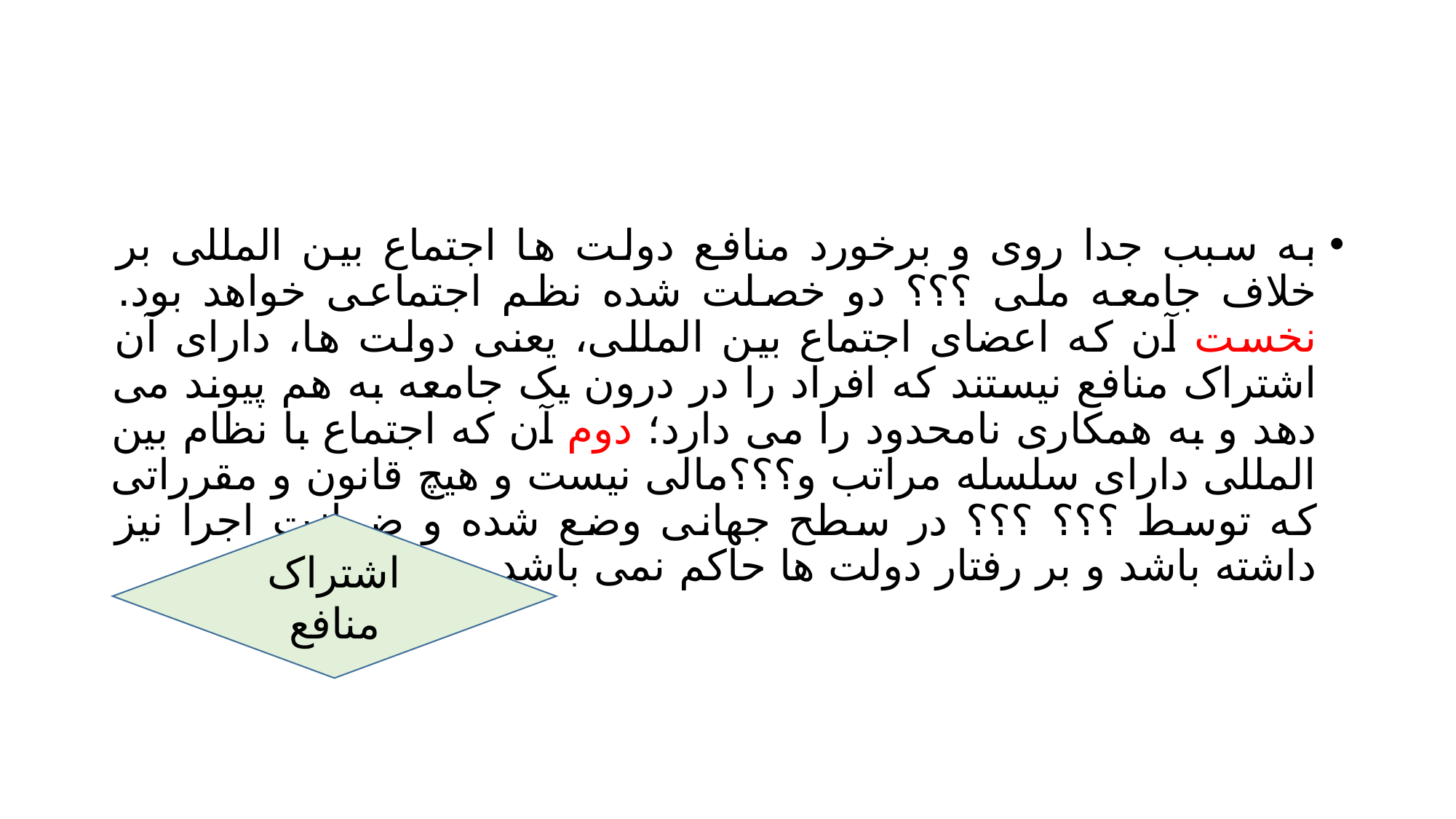

#
به سبب جدا روی و برخورد منافع دولت ها اجتماع بین المللی بر خلاف جامعه ملی ؟؟؟ دو خصلت شده نظم اجتماعی خواهد بود. نخست آن که اعضای اجتماع بین المللی، یعنی دولت ها، دارای آن اشتراک منافع نیستند که افراد را در درون یک جامعه به هم پیوند می دهد و به همکاری نامحدود را می دارد؛ دوم آن که اجتماع با نظام بین المللی دارای سلسله مراتب و؟؟؟مالی نیست و هیچ قانون و مقرراتی که توسط ؟؟؟ ؟؟؟ در سطح جهانی وضع شده و ضمانت اجرا نیز داشته باشد و بر رفتار دولت ها حاکم نمی باشد
اشتراک منافع